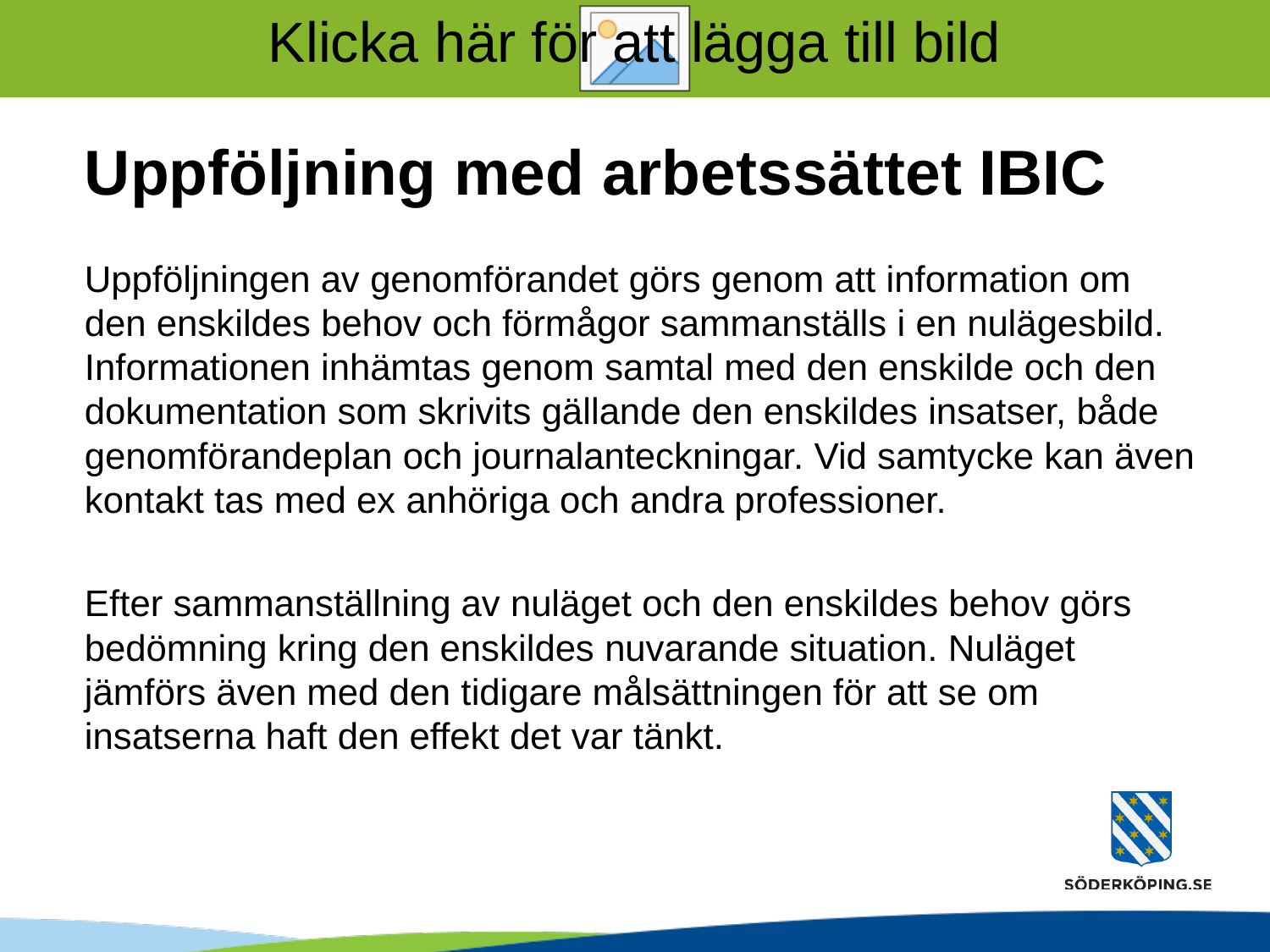

# Uppföljning med arbetssättet IBIC
Uppföljningen av genomförandet görs genom att information om den enskildes behov och förmågor sammanställs i en nulägesbild. Informationen inhämtas genom samtal med den enskilde och den dokumentation som skrivits gällande den enskildes insatser, både genomförandeplan och journalanteckningar. Vid samtycke kan även kontakt tas med ex anhöriga och andra professioner.

Efter sammanställning av nuläget och den enskildes behov görs bedömning kring den enskildes nuvarande situation. Nuläget jämförs även med den tidigare målsättningen för att se om insatserna haft den effekt det var tänkt.